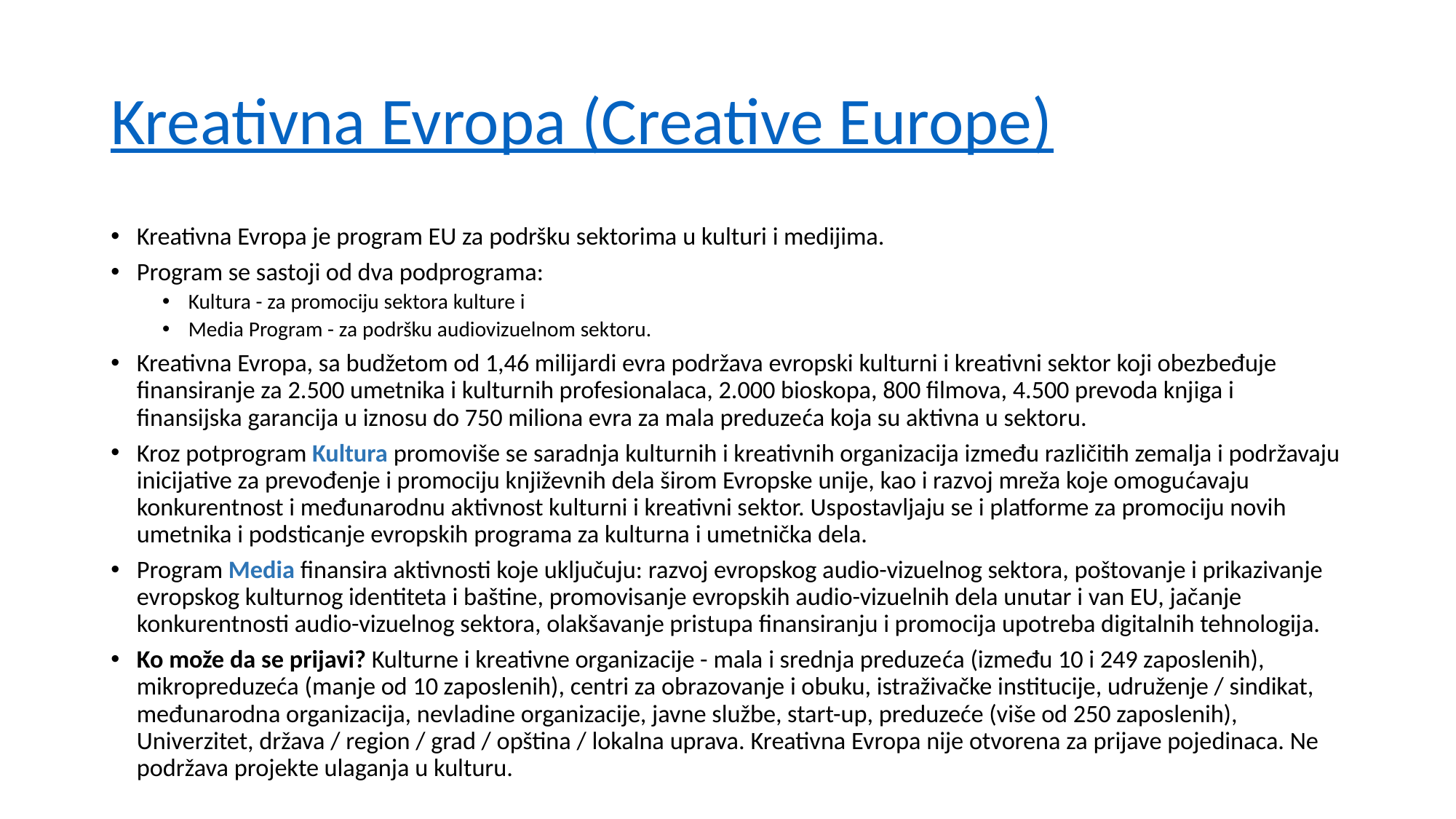

# Kreativna Evropa (Creative Europe)
Kreativna Evropa je program EU za podršku sektorima u kulturi i medijima.
Program se sastoji od dva podprograma:
Kultura - za promociju sektora kulture i
Media Program - za podršku audiovizuelnom sektoru.
Kreativna Evropa, sa budžetom od 1,46 milijardi evra podržava evropski kulturni i kreativni sektor koji obezbeđuje finansiranje za 2.500 umetnika i kulturnih profesionalaca, 2.000 bioskopa, 800 filmova, 4.500 prevoda knjiga i finansijska garancija u iznosu do 750 miliona evra za mala preduzeća koja su aktivna u sektoru.
Kroz potprogram Kultura promoviše se saradnja kulturnih i kreativnih organizacija između različitih zemalja i podržavaju inicijative za prevođenje i promociju književnih dela širom Evropske unije, kao i razvoj mreža koje omogućavaju konkurentnost i međunarodnu aktivnost kulturni i kreativni sektor. Uspostavljaju se i platforme za promociju novih umetnika i podsticanje evropskih programa za kulturna i umetnička dela.
Program Media finansira aktivnosti koje uključuju: razvoj evropskog audio-vizuelnog sektora, poštovanje i prikazivanje evropskog kulturnog identiteta i baštine, promovisanje evropskih audio-vizuelnih dela unutar i van EU, jačanje konkurentnosti audio-vizuelnog sektora, olakšavanje pristupa finansiranju i promocija upotreba digitalnih tehnologija.
Ko može da se prijavi? Kulturne i kreativne organizacije - mala i srednja preduzeća (između 10 i 249 zaposlenih), mikropreduzeća (manje od 10 zaposlenih), centri za obrazovanje i obuku, istraživačke institucije, udruženje / sindikat, međunarodna organizacija, nevladine organizacije, javne službe, start-up, preduzeće (više od 250 zaposlenih), Univerzitet, država / region / grad / opština / lokalna uprava. Kreativna Evropa nije otvorena za prijave pojedinaca. Ne podržava projekte ulaganja u kulturu.